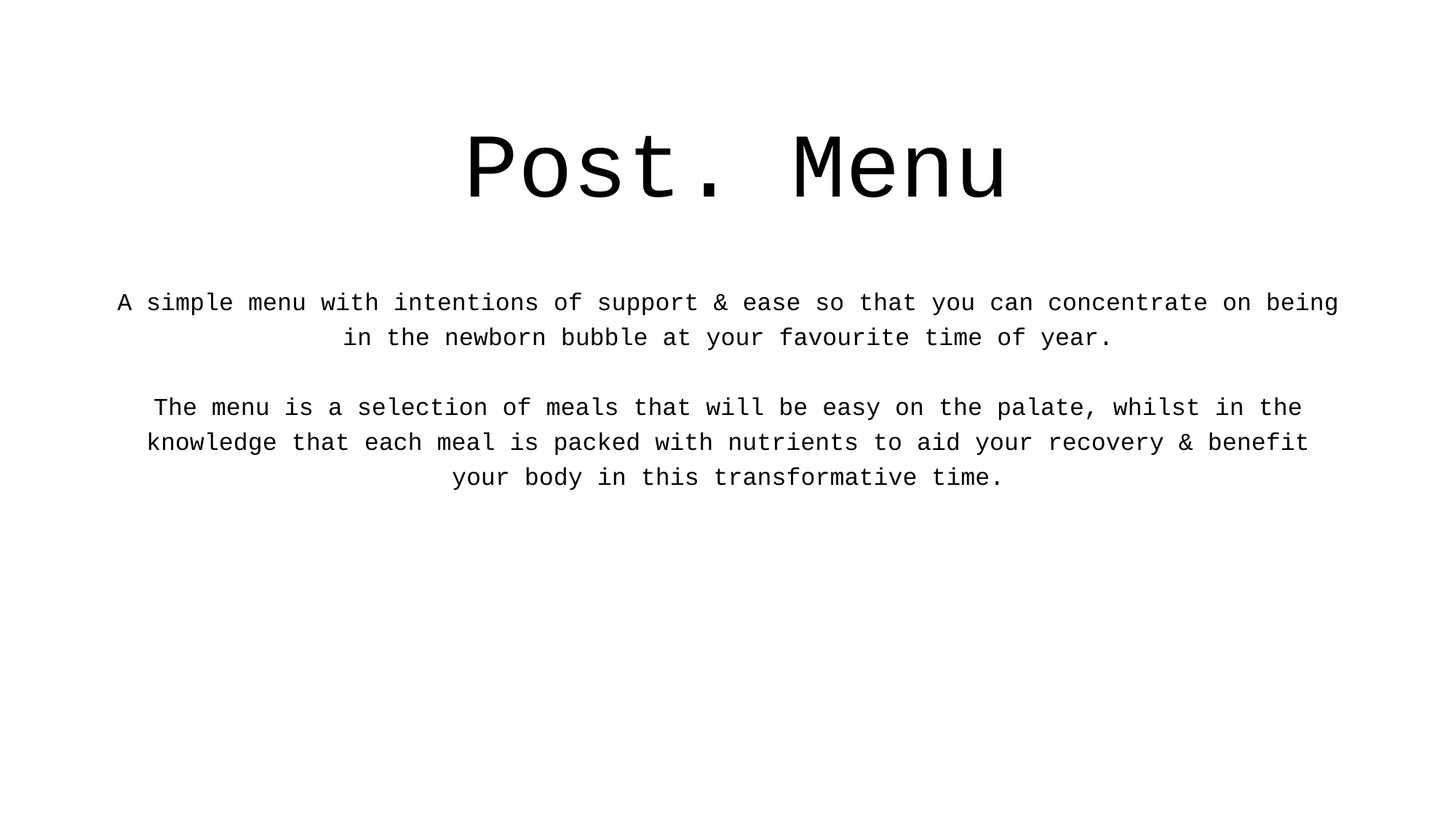

# Post. Menu
A simple menu with intentions of support & ease so that you can concentrate on being in the newborn bubble at your favourite time of year.

The menu is a selection of meals that will be easy on the palate, whilst in the knowledge that each meal is packed with nutrients to aid your recovery & benefit your body in this transformative time.